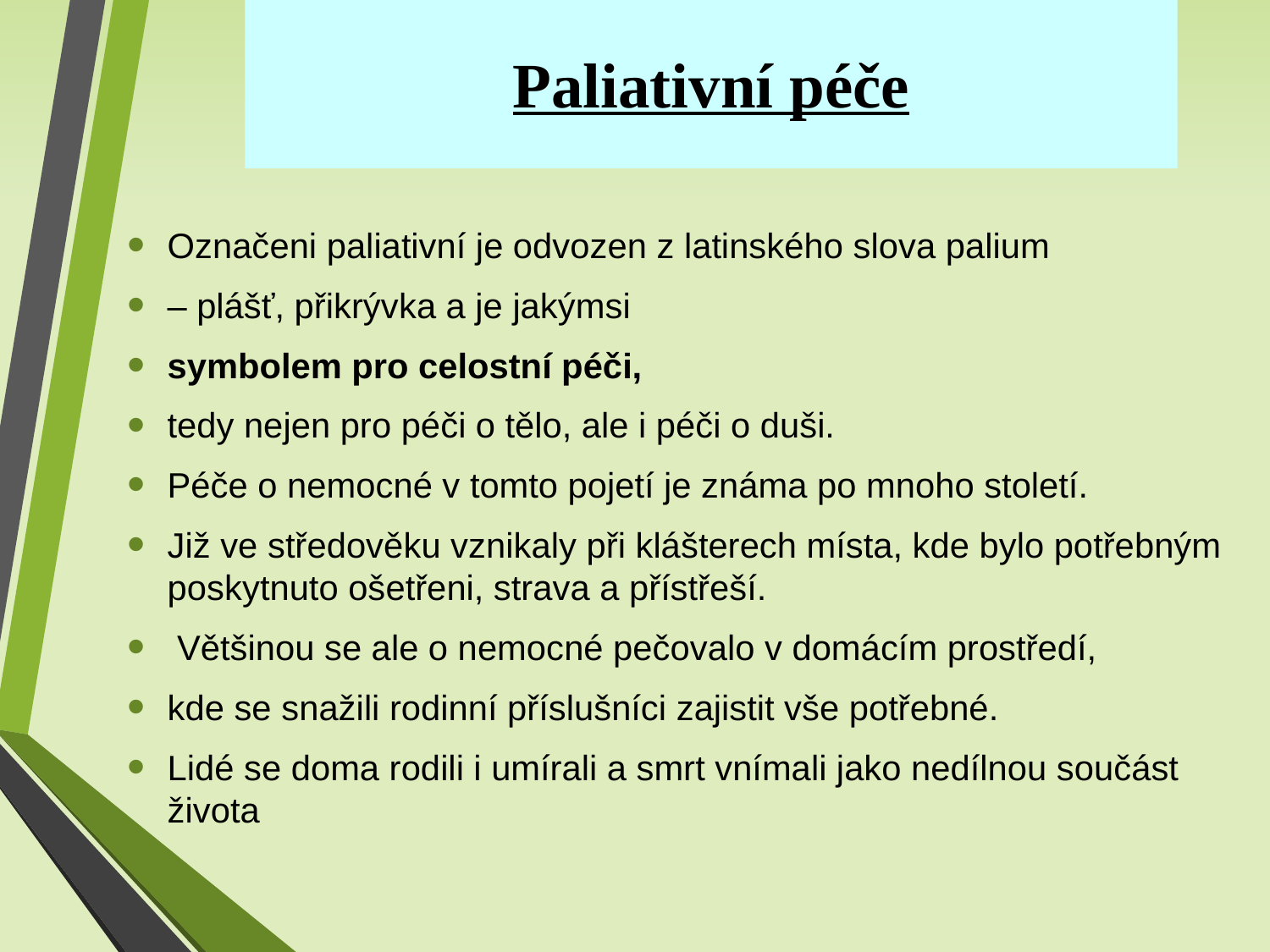

Paliativní péče
Označeni paliativní je odvozen z latinského slova palium
– plášť, přikrývka a je jakýmsi
symbolem pro celostní péči,
tedy nejen pro péči o tělo, ale i péči o duši.
Péče o nemocné v tomto pojetí je známa po mnoho století.
Již ve středověku vznikaly při klášterech místa, kde bylo potřebným poskytnuto ošetřeni, strava a přístřeší.
 Většinou se ale o nemocné pečovalo v domácím prostředí,
kde se snažili rodinní příslušníci zajistit vše potřebné.
Lidé se doma rodili i umírali a smrt vnímali jako nedílnou součást života